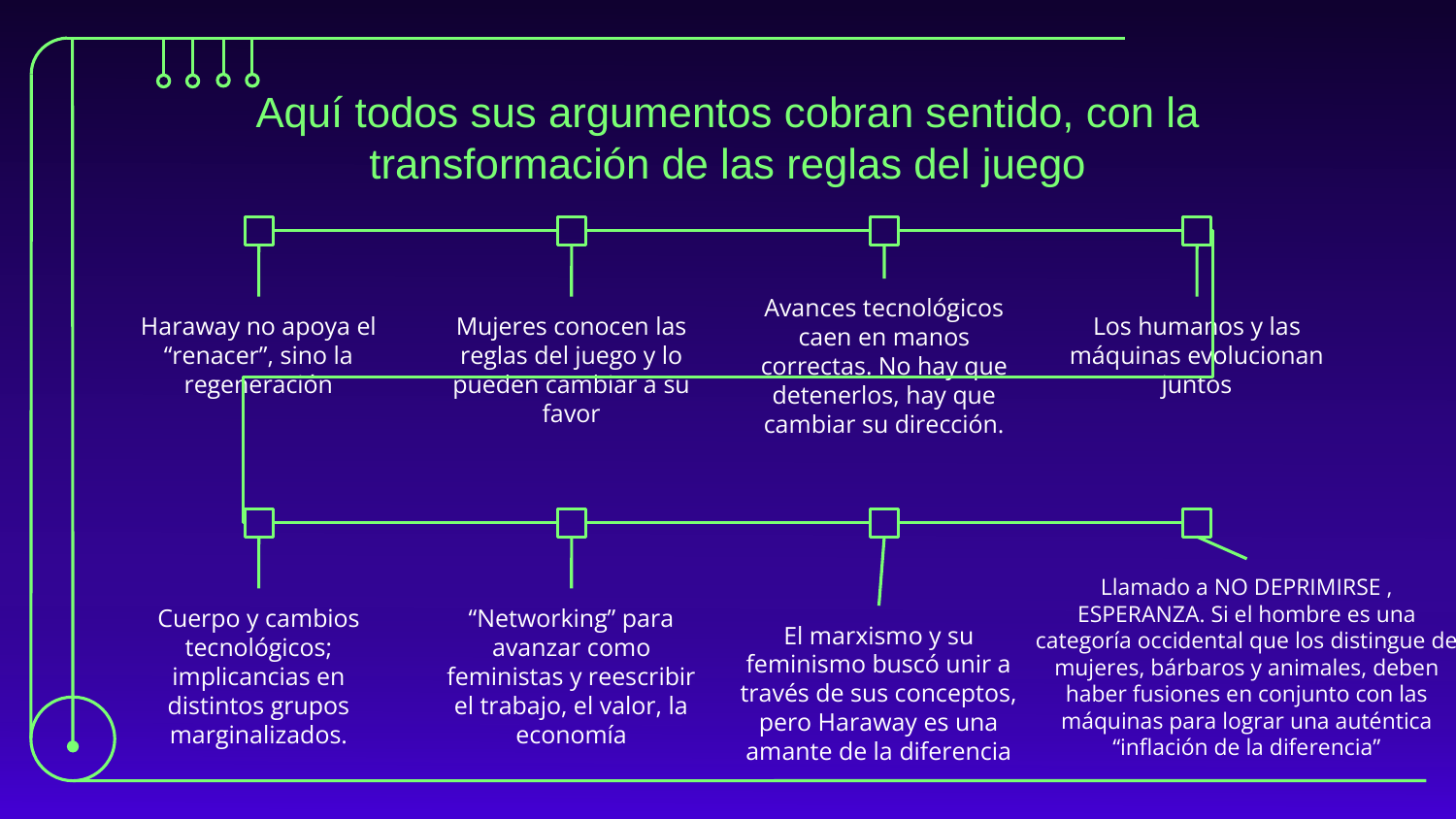

# Aquí todos sus argumentos cobran sentido, con la transformación de las reglas del juego

Avances tecnológicos caen en manos correctas. No hay que detenerlos, hay que cambiar su dirección.
Haraway no apoya el “renacer”, sino la regeneración
Mujeres conocen las reglas del juego y lo pueden cambiar a su favor
Los humanos y las máquinas evolucionan juntos

Llamado a NO DEPRIMIRSE , ESPERANZA. Si el hombre es una categoría occidental que los distingue de mujeres, bárbaros y animales, deben haber fusiones en conjunto con las máquinas para lograr una auténtica “inflación de la diferencia”
Cuerpo y cambios tecnológicos; implicancias en distintos grupos marginalizados.
“Networking” para avanzar como feministas y reescribir el trabajo, el valor, la economía
El marxismo y su feminismo buscó unir a través de sus conceptos, pero Haraway es una amante de la diferencia